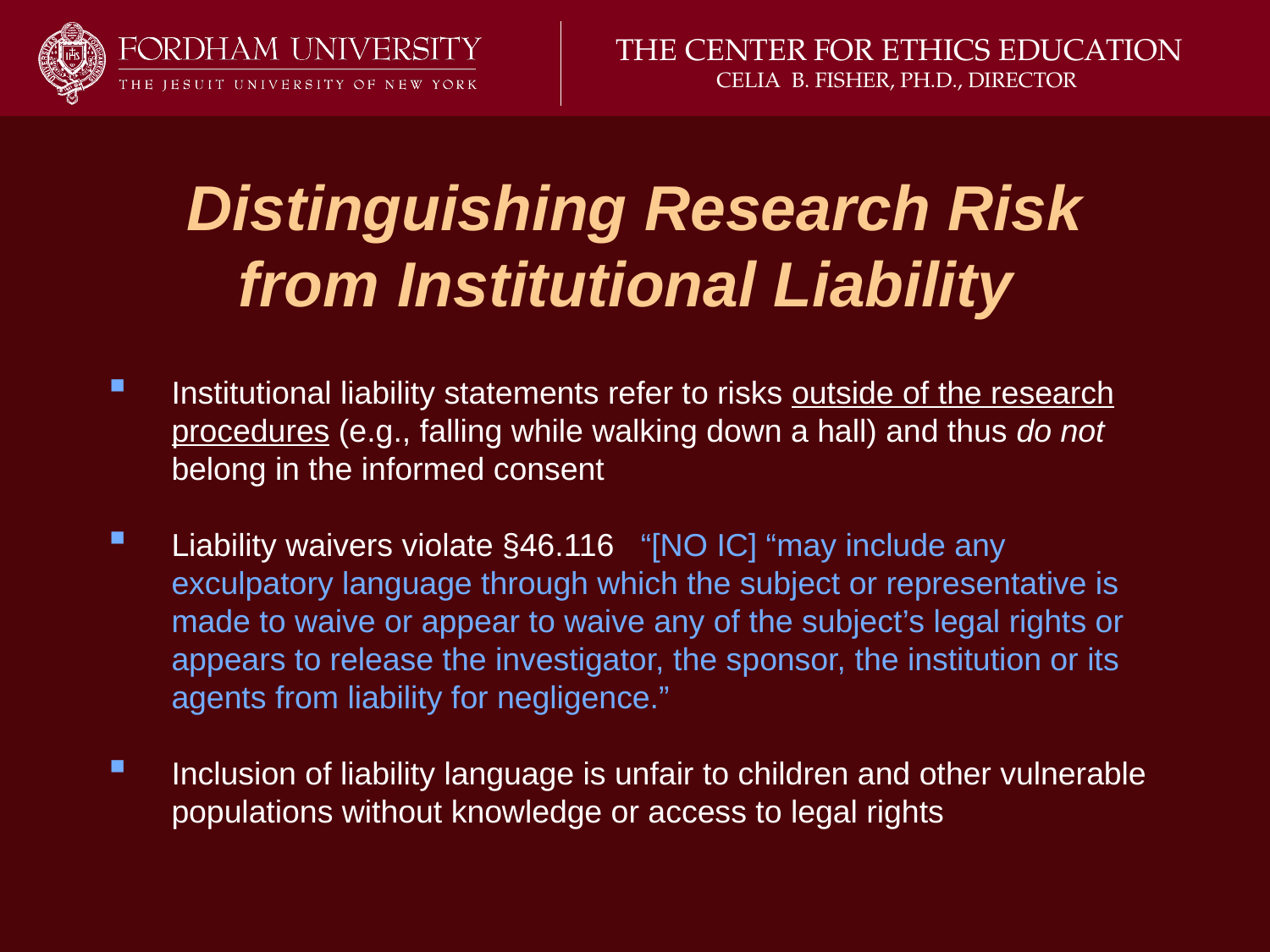

The Center for Ethics Education
Celia  B. Fisher, Ph.D., Director
# Distinguishing Research Risk from Institutional Liability

Institutional liability statements refer to risks outside of the research procedures (e.g., falling while walking down a hall) and thus do not belong in the informed consent

Liability waivers violate §46.116   “[NO IC] “may include any exculpatory language through which the subject or representative is made to waive or appear to waive any of the subject’s legal rights or appears to release the investigator, the sponsor, the institution or its agents from liability for negligence.”

Inclusion of liability language is unfair to children and other vulnerable populations without knowledge or access to legal rights